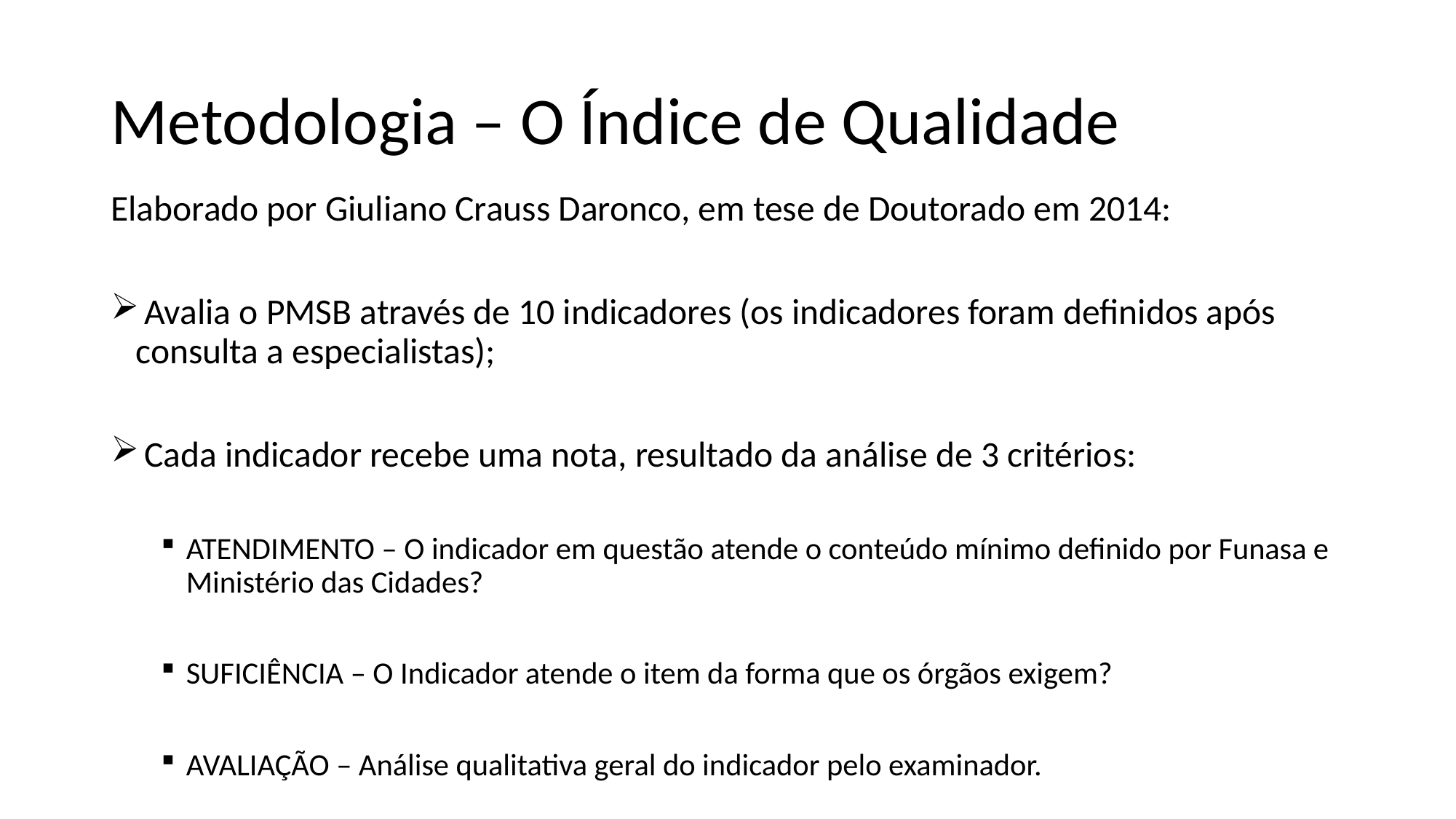

# Metodologia – O Índice de Qualidade
Elaborado por Giuliano Crauss Daronco, em tese de Doutorado em 2014:

 Avalia o PMSB através de 10 indicadores (os indicadores foram definidos após consulta a especialistas);

 Cada indicador recebe uma nota, resultado da análise de 3 critérios:

ATENDIMENTO – O indicador em questão atende o conteúdo mínimo definido por Funasa e Ministério das Cidades?

SUFICIÊNCIA – O Indicador atende o item da forma que os órgãos exigem?

AVALIAÇÃO – Análise qualitativa geral do indicador pelo examinador.